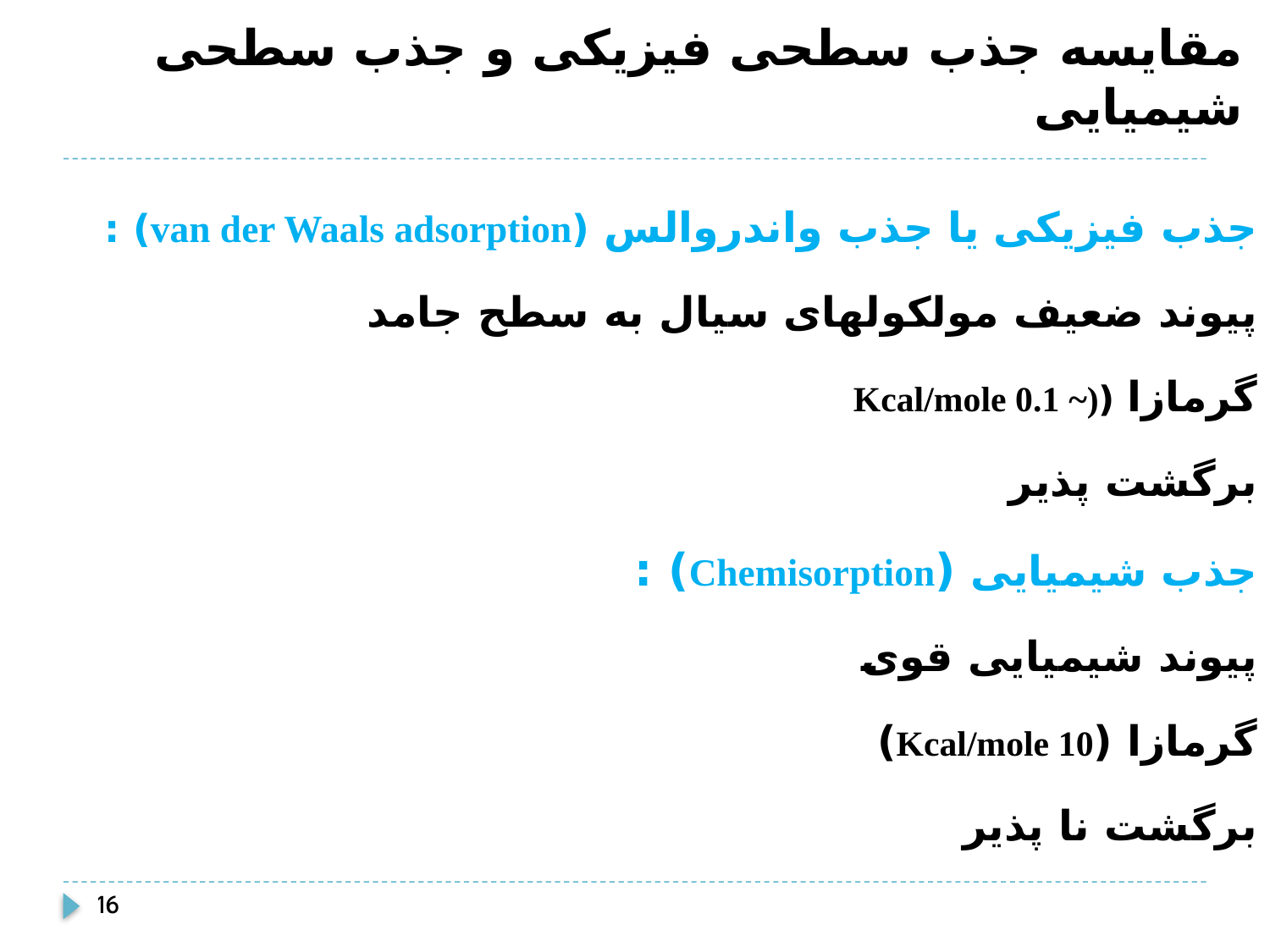

# مقایسه جذب سطحی فیزیکی و جذب سطحی شیمیایی
جذب فیزیکی یا جذب واندروالس (van der Waals adsorption) :
پیوند ضعیف مولکولهای سیال به سطح جامد
گرمازا ((~ 0.1 Kcal/mole
برگشت پذیر
جذب شیمیایی (Chemisorption) :
پیوند شیمیایی قوی
گرمازا (10 Kcal/mole)
برگشت نا پذیر

16